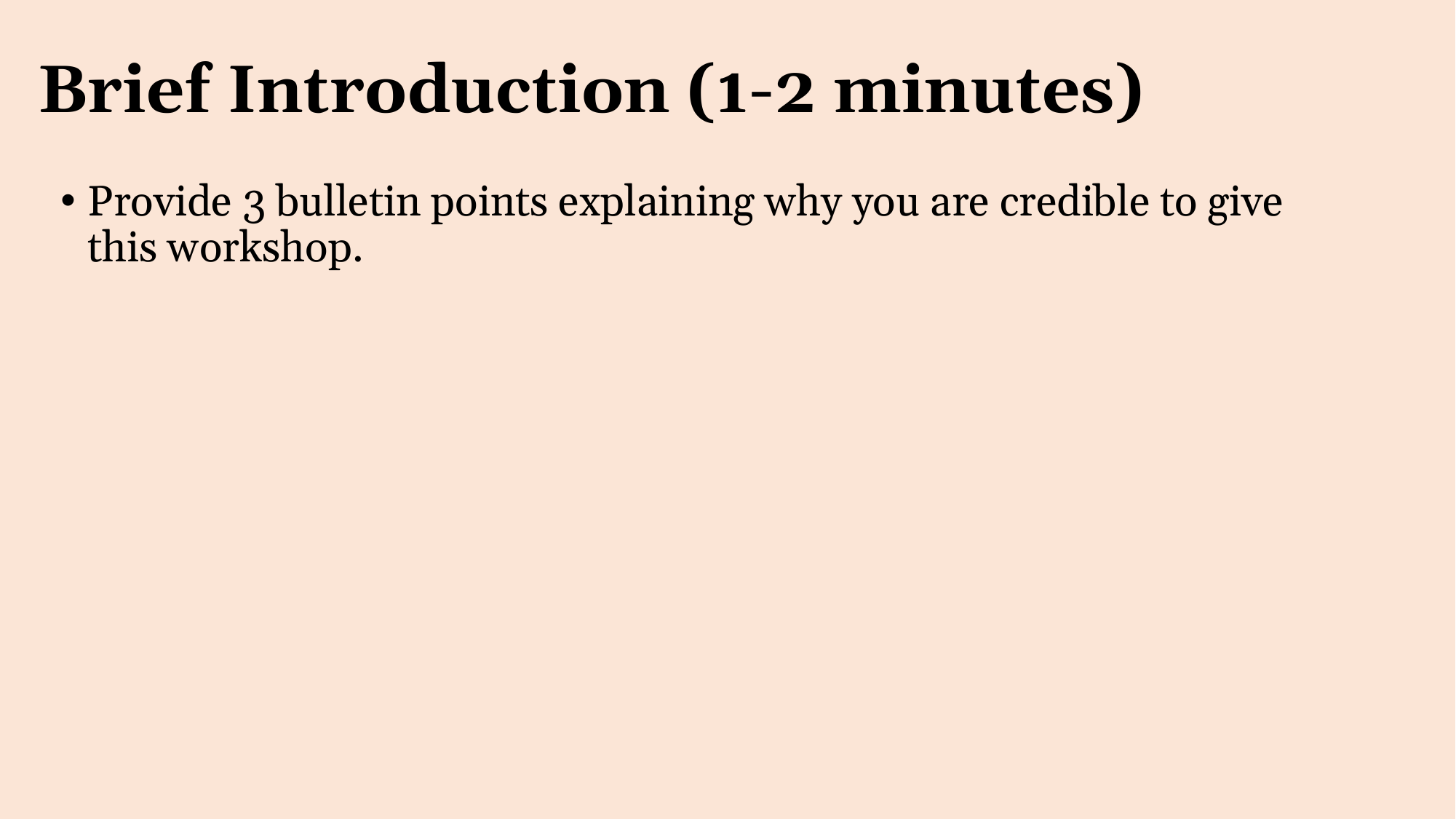

# Brief Introduction (1-2 minutes)
Provide 3 bulletin points explaining why you are credible to give this workshop.